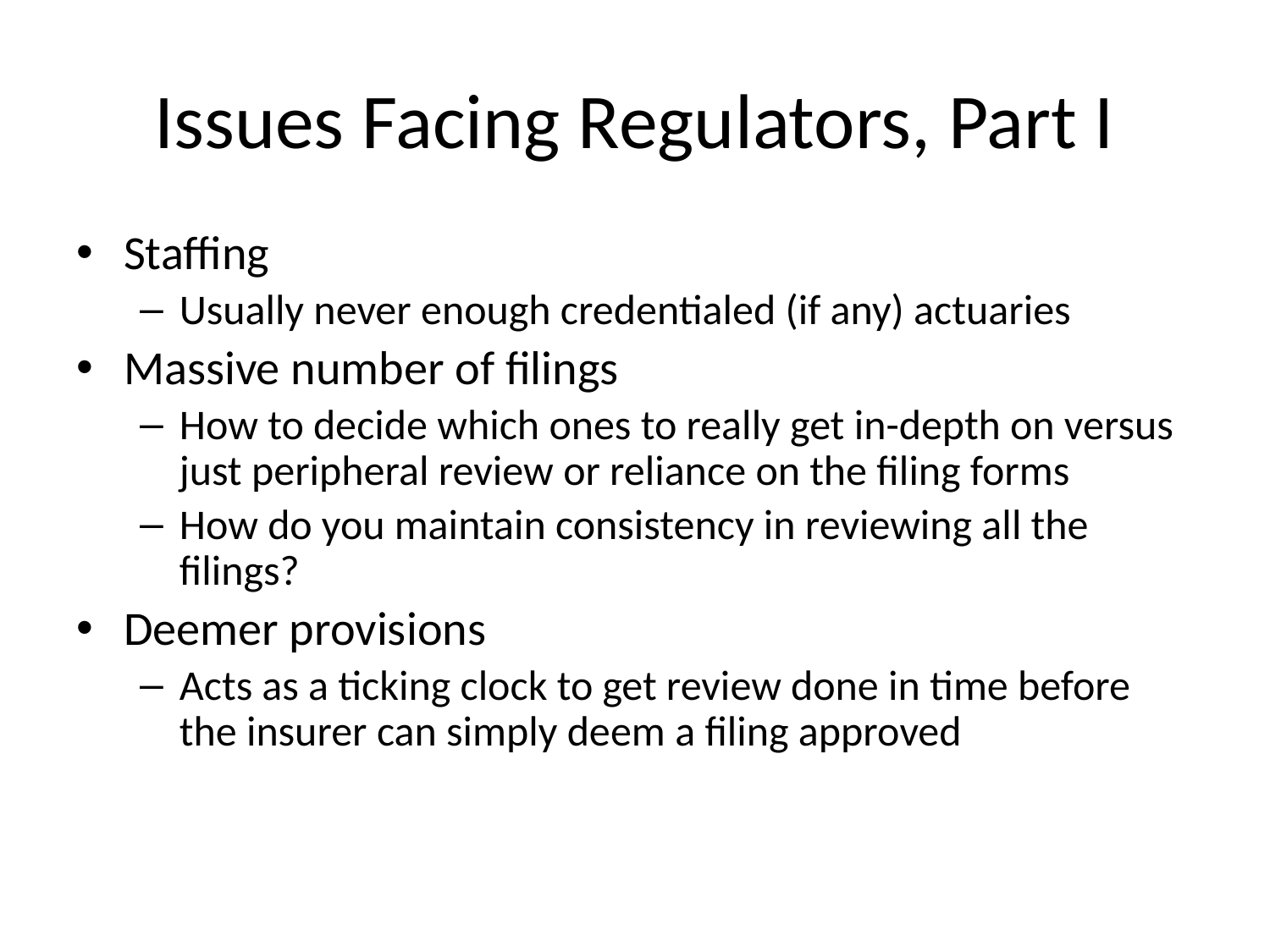

# Issues Facing Regulators, Part I
Staffing
Usually never enough credentialed (if any) actuaries
Massive number of filings
How to decide which ones to really get in-depth on versus just peripheral review or reliance on the filing forms
How do you maintain consistency in reviewing all the filings?
Deemer provisions
Acts as a ticking clock to get review done in time before the insurer can simply deem a filing approved